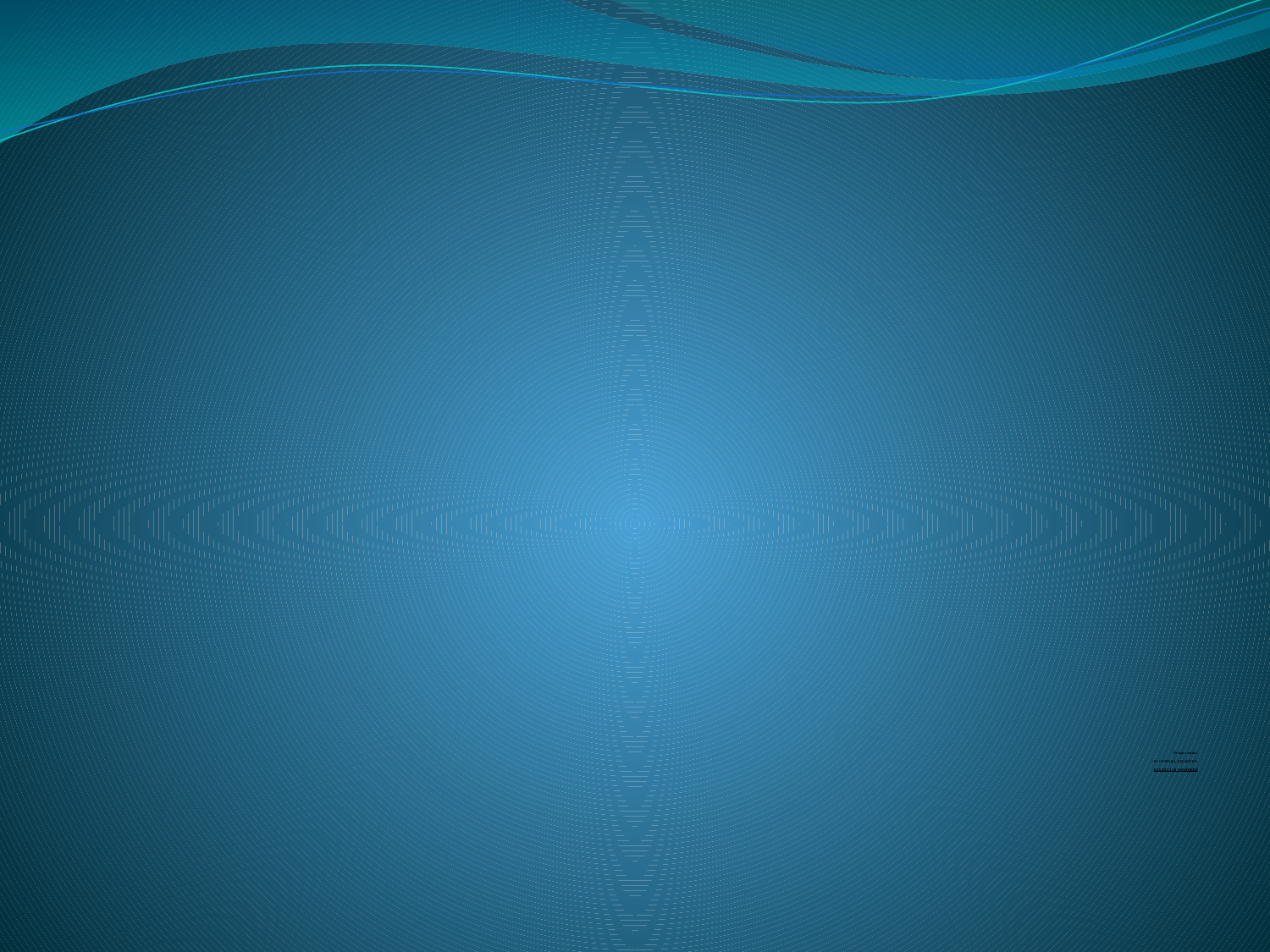

# Отзыв о книге «ТА СТОРОНА, ГДЕ ВЕТЕР» ВЛАДИСЛАВ  КРАПИВИН